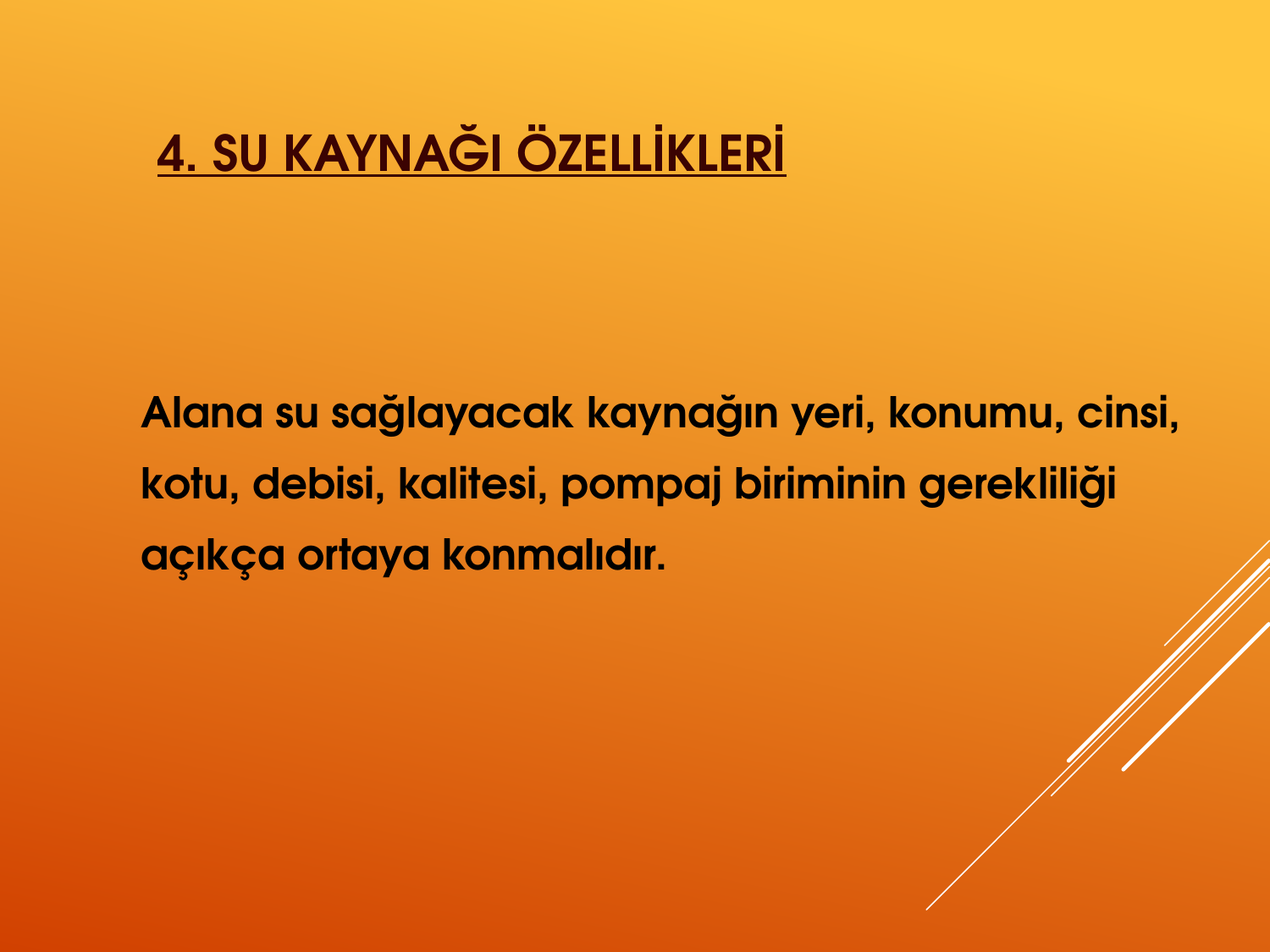

# 4. Su kaynağI özellİklerİ
Alana su sağlayacak kaynağın yeri, konumu, cinsi, kotu, debisi, kalitesi, pompaj biriminin gerekliliği açıkça ortaya konmalıdır.